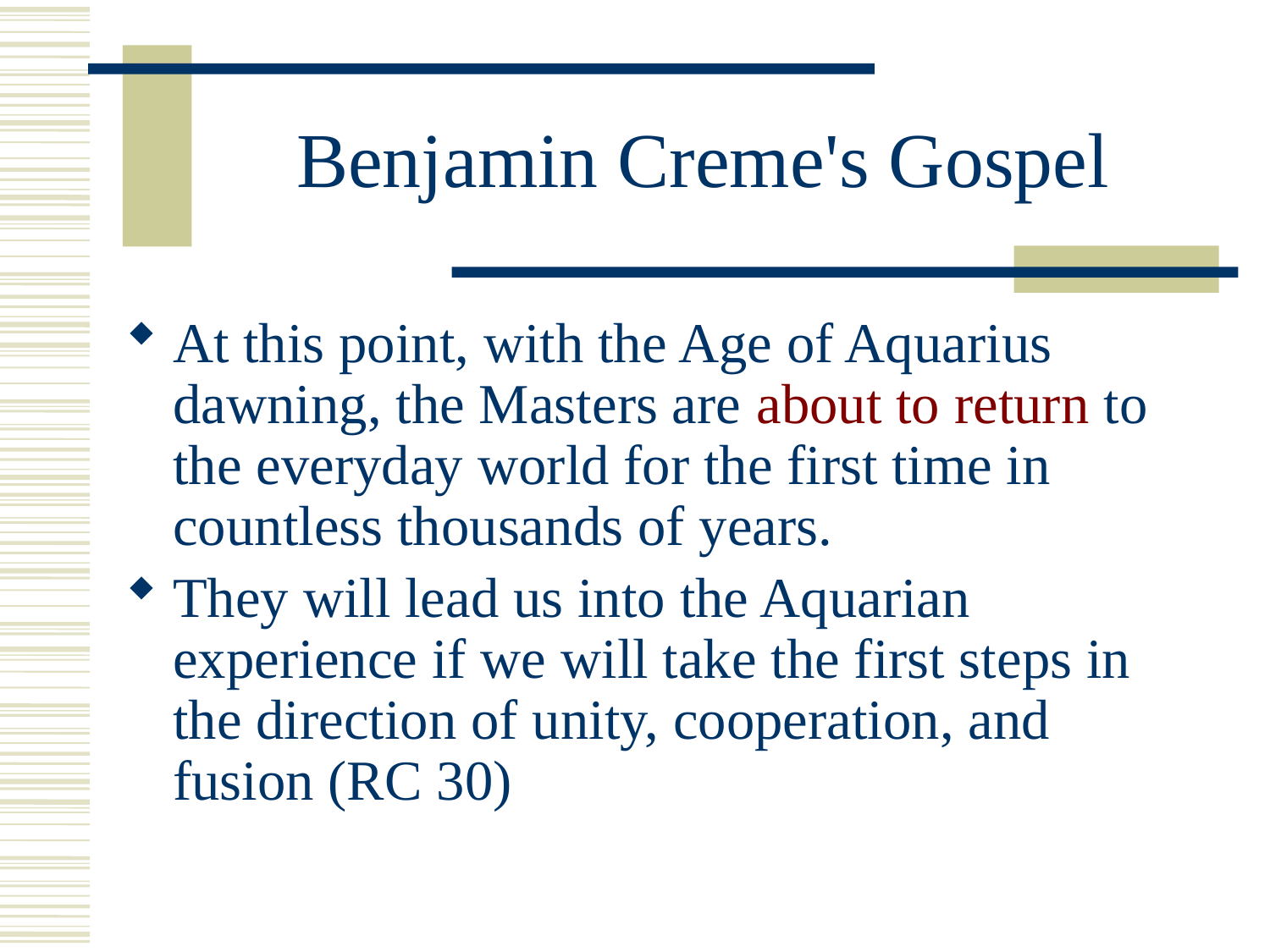

# Benjamin Creme's Gospel
At this point, with the Age of Aquarius dawning, the Masters are about to return to the everyday world for the first time in countless thousands of years.
They will lead us into the Aquarian experience if we will take the first steps in the direction of unity, cooperation, and fusion (RC 30)